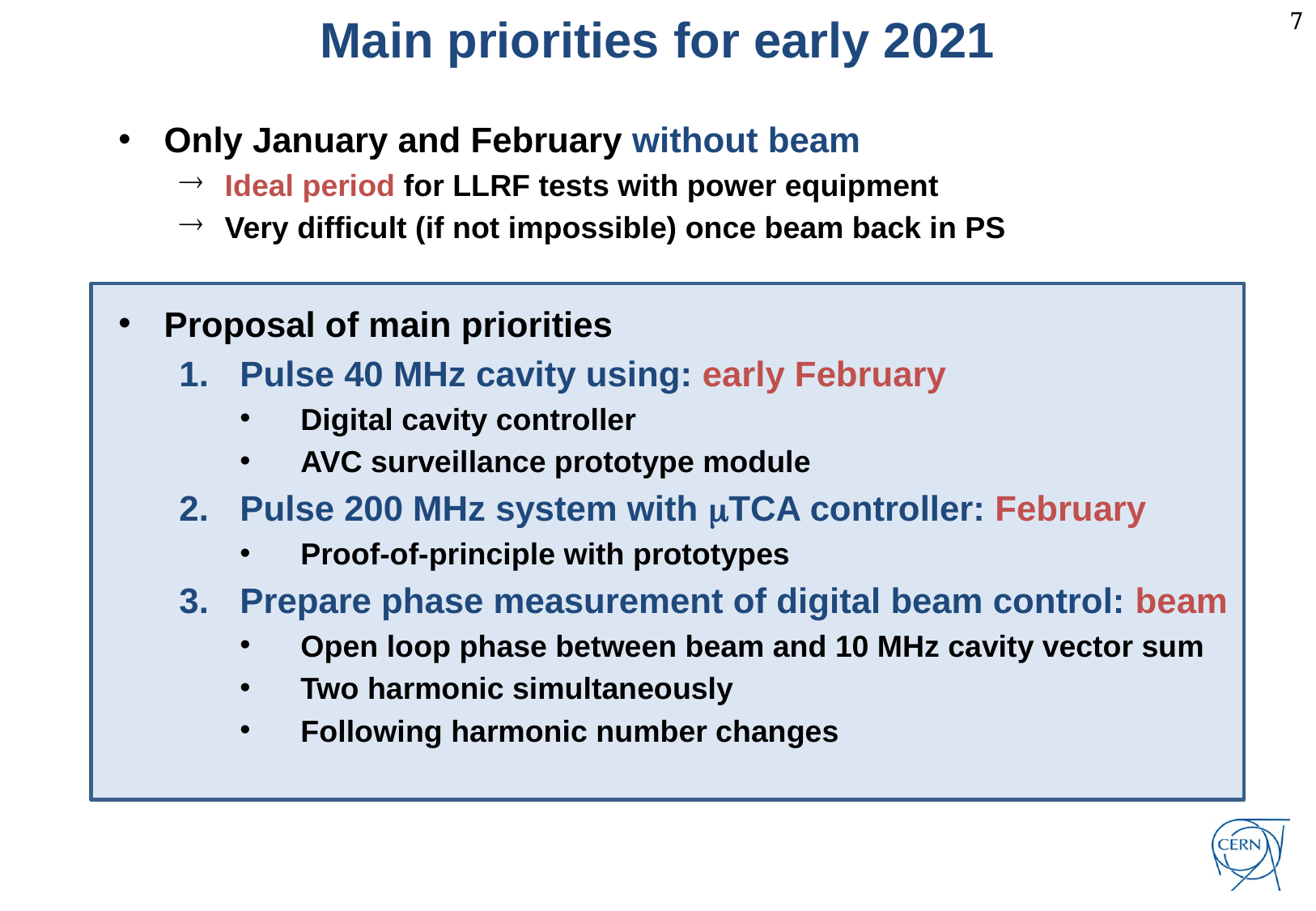

Main priorities for early 2021
Only January and February without beam
Ideal period for LLRF tests with power equipment
Very difficult (if not impossible) once beam back in PS

Proposal of main priorities
Pulse 40 MHz cavity using: early February
Digital cavity controller
AVC surveillance prototype module
Pulse 200 MHz system with μTCA controller: February
Proof-of-principle with prototypes
Prepare phase measurement of digital beam control: beam
Open loop phase between beam and 10 MHz cavity vector sum
Two harmonic simultaneously
Following harmonic number changes